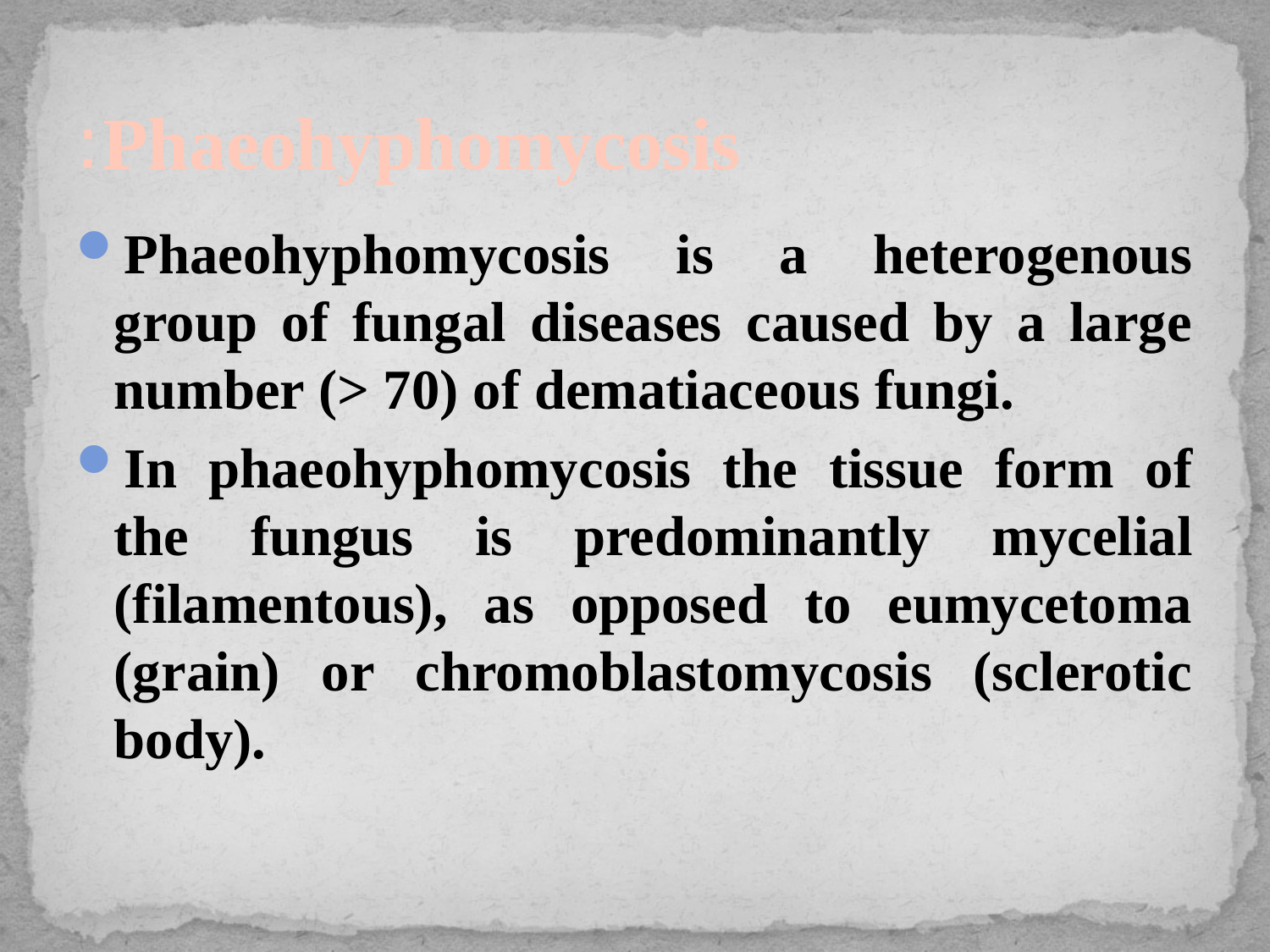

# Phaeohyphomycosis:
Phaeohyphomycosis is a heterogenous group of fungal diseases caused by a large number (> 70) of dematiaceous fungi.
In phaeohyphomycosis the tissue form of the fungus is predominantly mycelial (filamentous), as opposed to eumycetoma (grain) or chromoblastomycosis (sclerotic body).